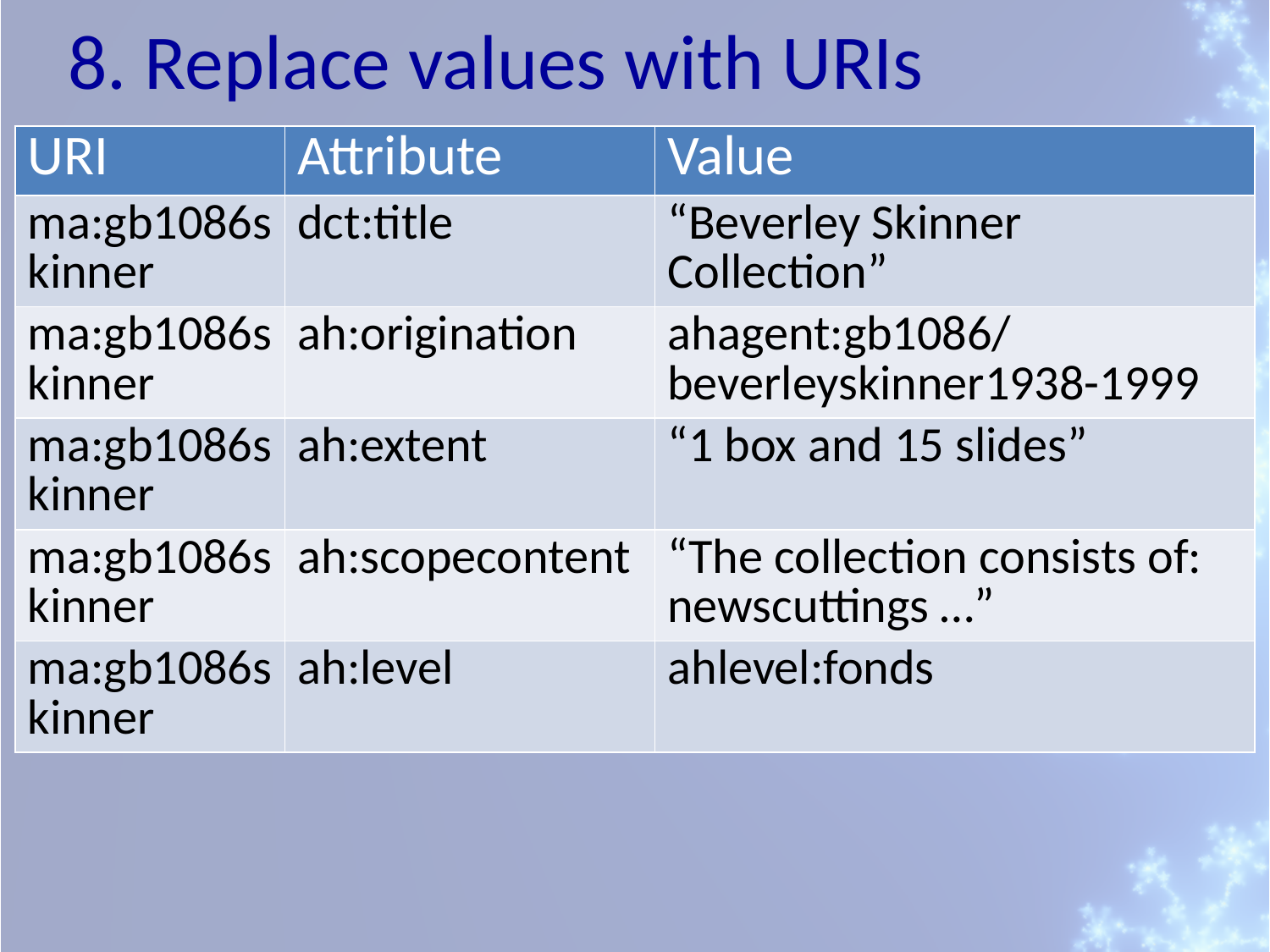

# 8. Replace values with URIs
| URI | Attribute | Value |
| --- | --- | --- |
| ma:gb1086skinner | dct:title | “Beverley Skinner Collection” |
| ma:gb1086skinner | ah:origination | ahagent:gb1086/beverleyskinner1938-1999 |
| ma:gb1086skinner | ah:extent | “1 box and 15 slides” |
| ma:gb1086skinner | ah:scopecontent | “The collection consists of: newscuttings …” |
| ma:gb1086skinner | ah:level | ahlevel:fonds |